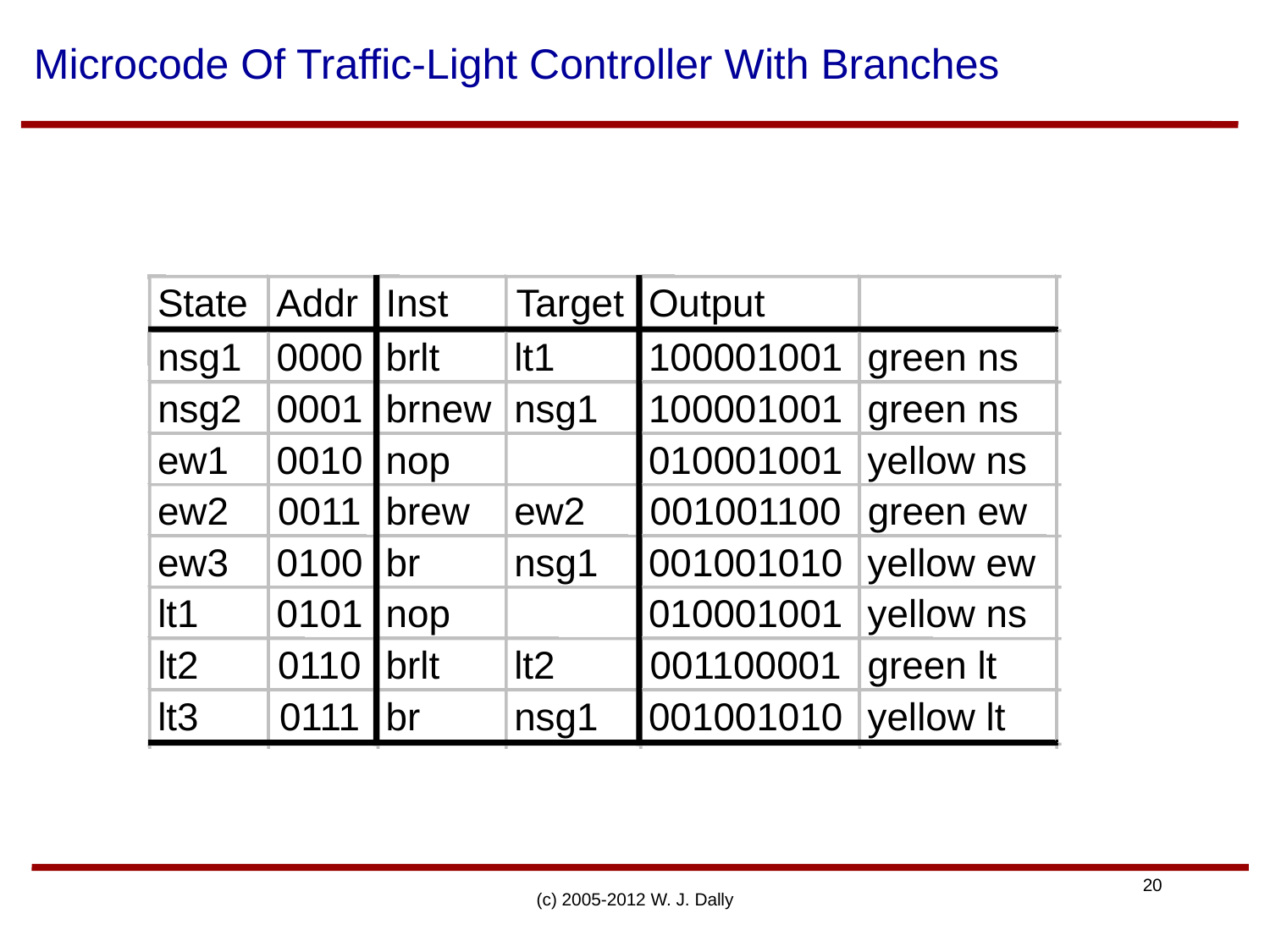

# Microcode Of Traffic-Light Controller With Branches

State
Addr
Inst
Target
Output

nsg1

0000
brlt

lt1
100001001

green ns

nsg2
0001
brnew
nsg1
100001001
green ns

ew1
0010
nop
010001001
yellow ns

ew2
0011
brew
ew2
001001100
green ew

ew3
0100
br
nsg1
001001010
yellow ew

lt1
0101
nop
010001001
yellow ns

lt2
0110
brlt
lt2
001100001
green lt

lt3
0111
br
nsg1
001001010
yellow lt

(c) 2005-2012 W. J. Dally